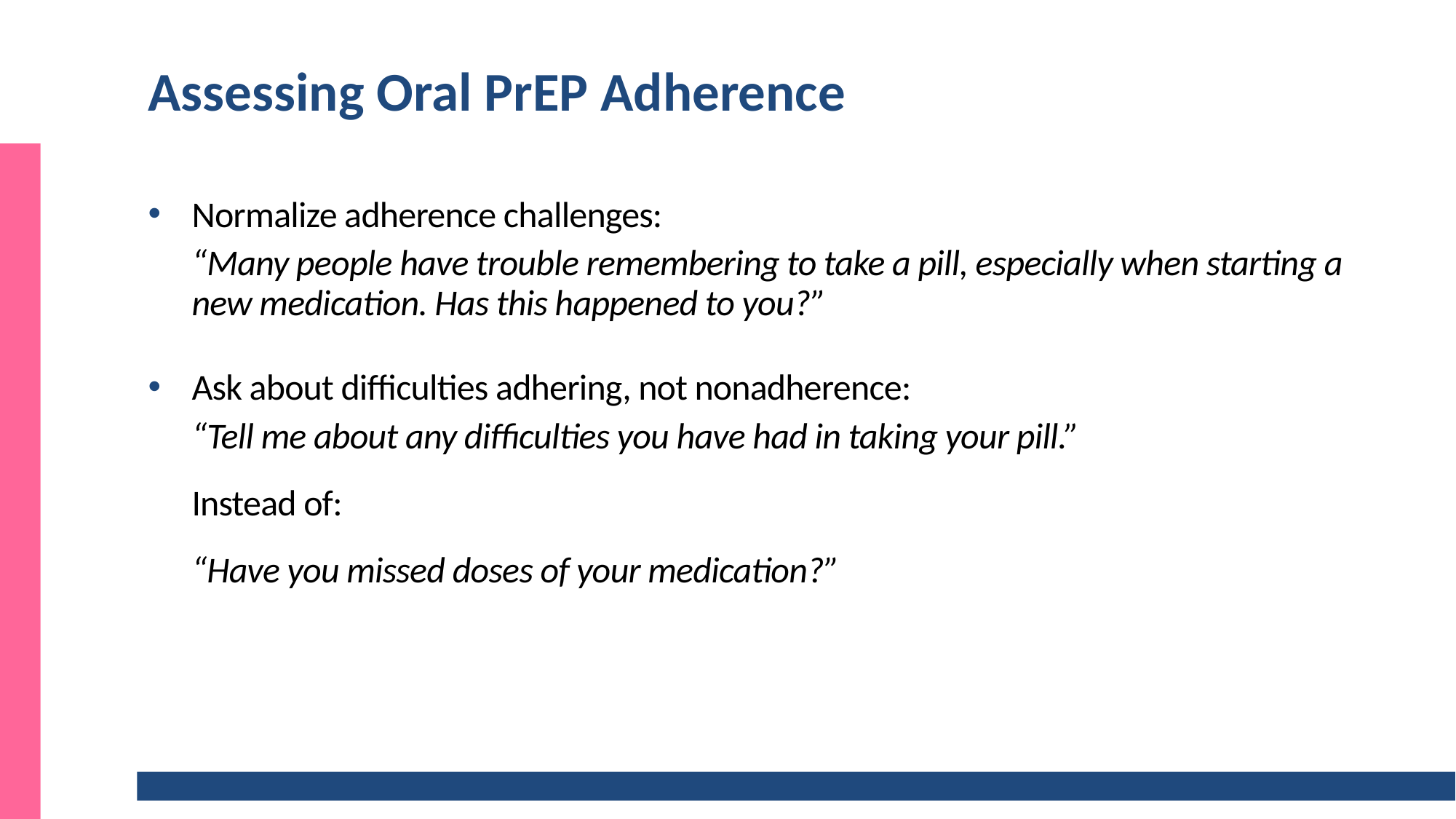

# Assessing Oral PrEP Adherence
Normalize adherence challenges:
“Many people have trouble remembering to take a pill, especially when starting a new medication. Has this happened to you?”
Ask about difficulties adhering, not nonadherence:
“Tell me about any difficulties you have had in taking your pill.”
Instead of:
“Have you missed doses of your medication?”